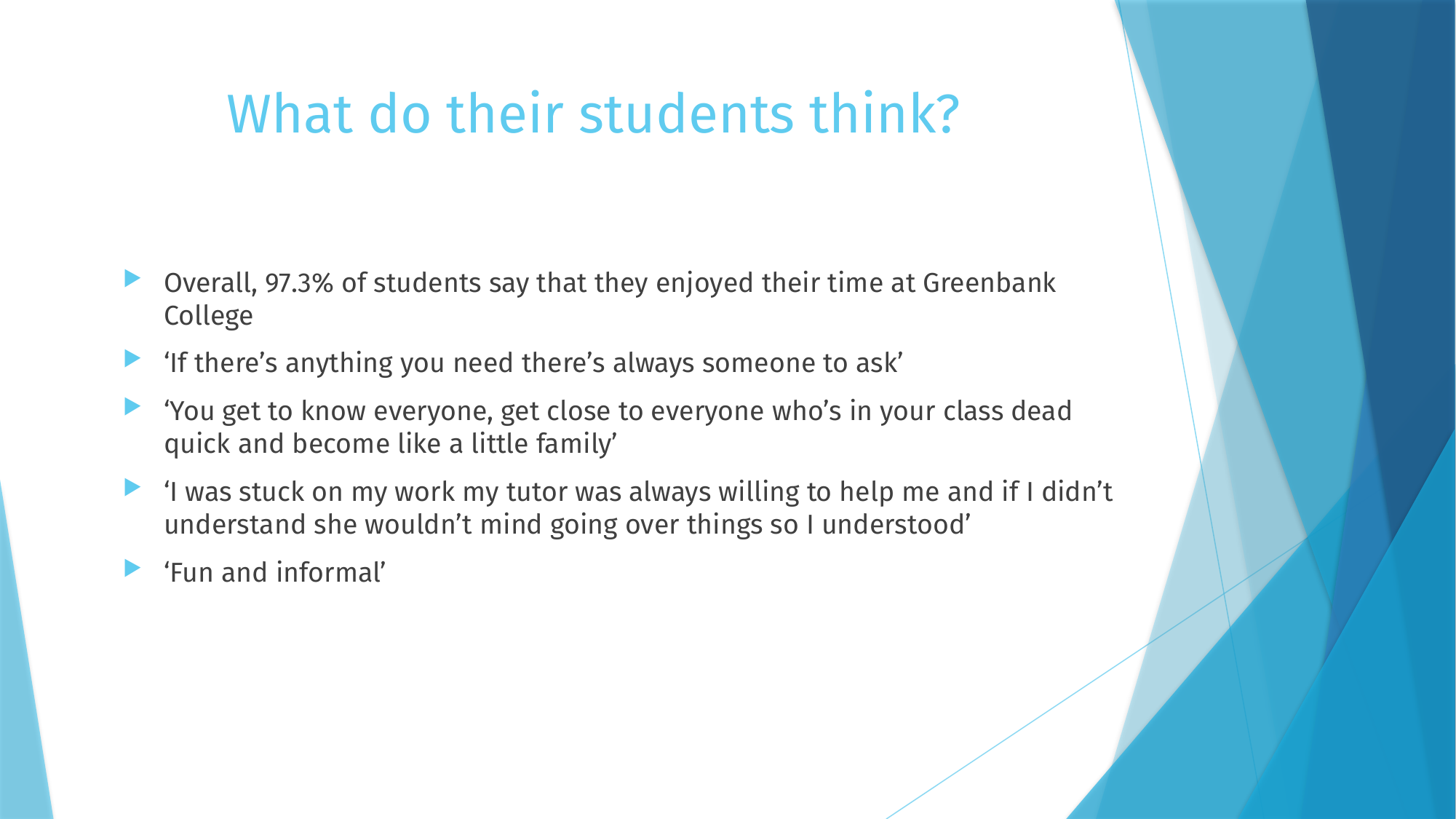

# What do their students think?

Overall, 97.3% of students say that they enjoyed their time at Greenbank College
‘If there’s anything you need there’s always someone to ask’
‘You get to know everyone, get close to everyone who’s in your class dead quick and become like a little family’
‘I was stuck on my work my tutor was always willing to help me and if I didn’t understand she wouldn’t mind going over things so I understood’
‘Fun and informal’